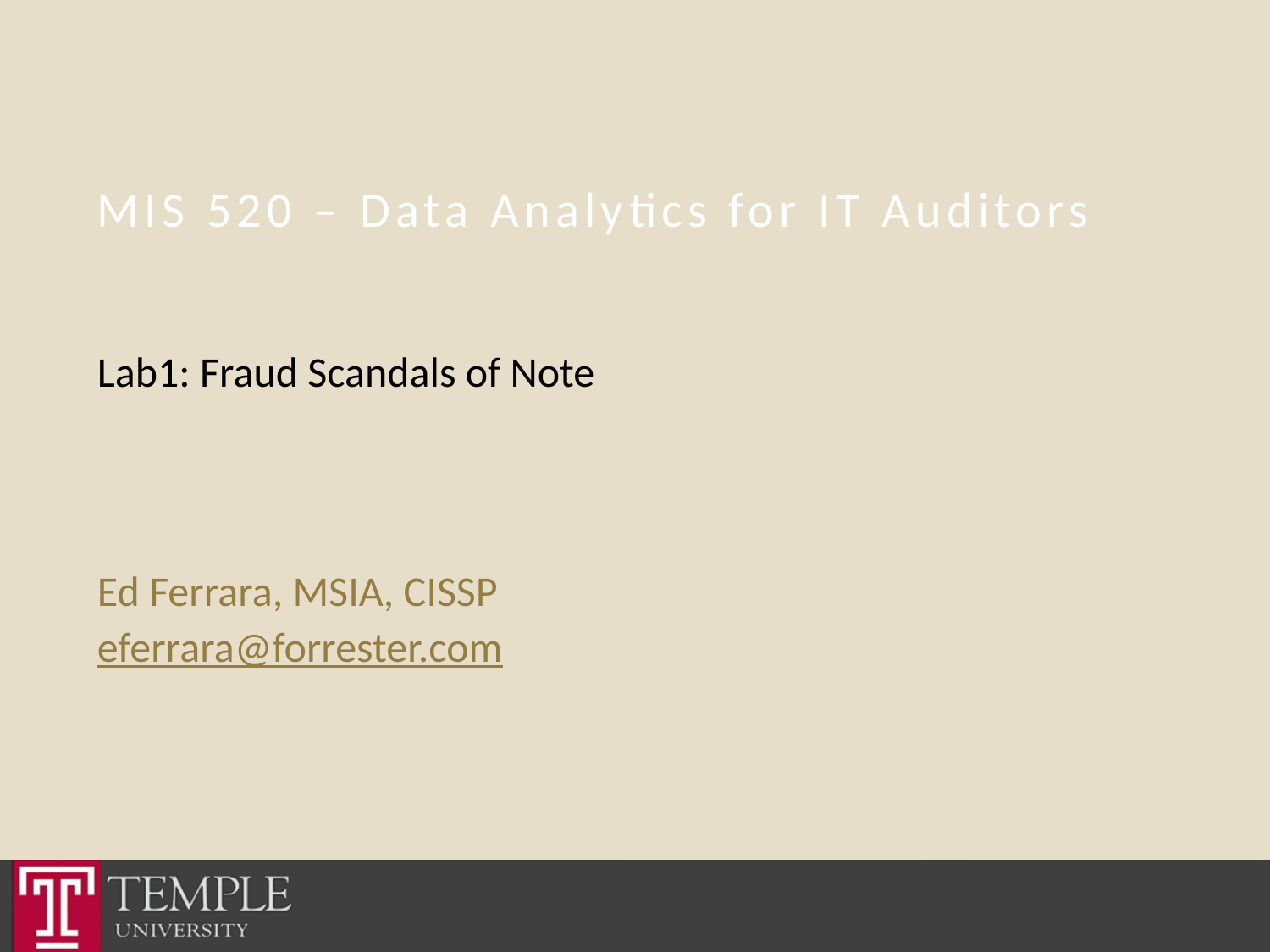

# MIS 520 – Data Analytics for IT Auditors
Lab1: Fraud Scandals of Note
Ed Ferrara, MSIA, CISSP
eferrara@forrester.com